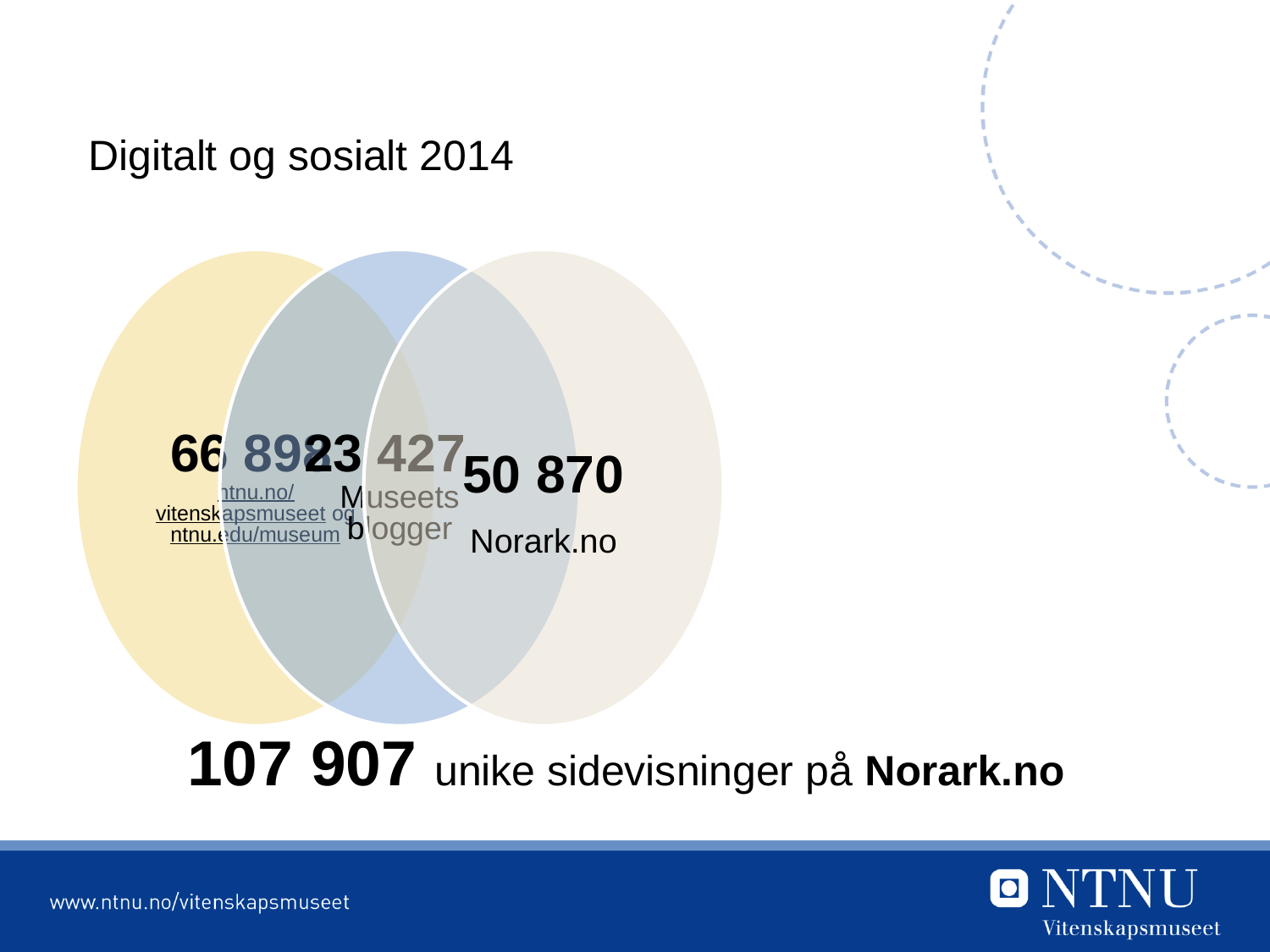

# Digitalt og sosialt 2014
23 427
66 898
107 907 unike sidevisninger på Norark.no